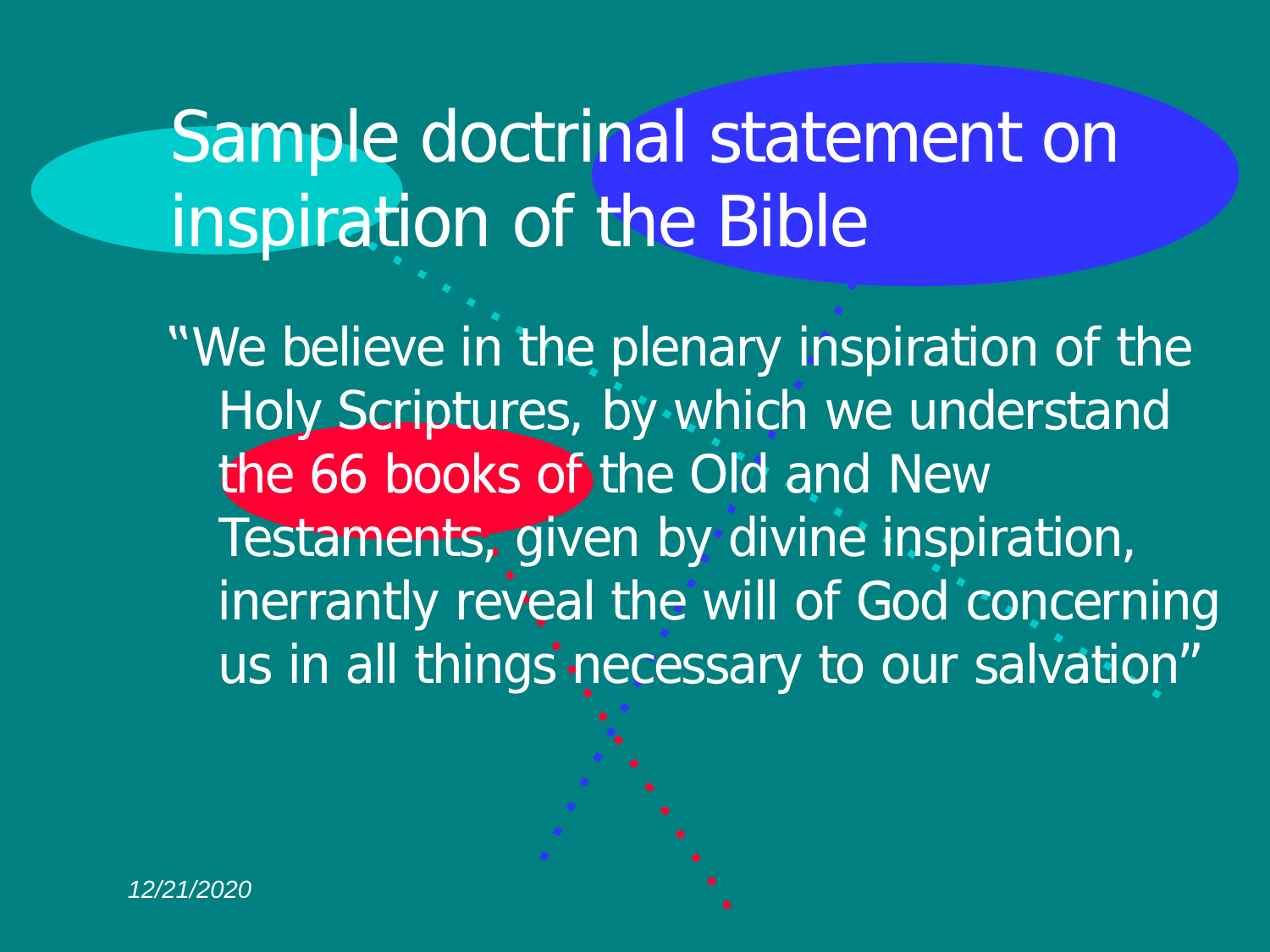

# Sample doctrinal statement on inspiration of the Bible
“We believe in the plenary inspiration of the Holy Scriptures, by which we understand the 66 books of the Old and New Testaments, given by divine inspiration, inerrantly reveal the will of God concerning us in all things necessary to our salvation”
12/21/2020